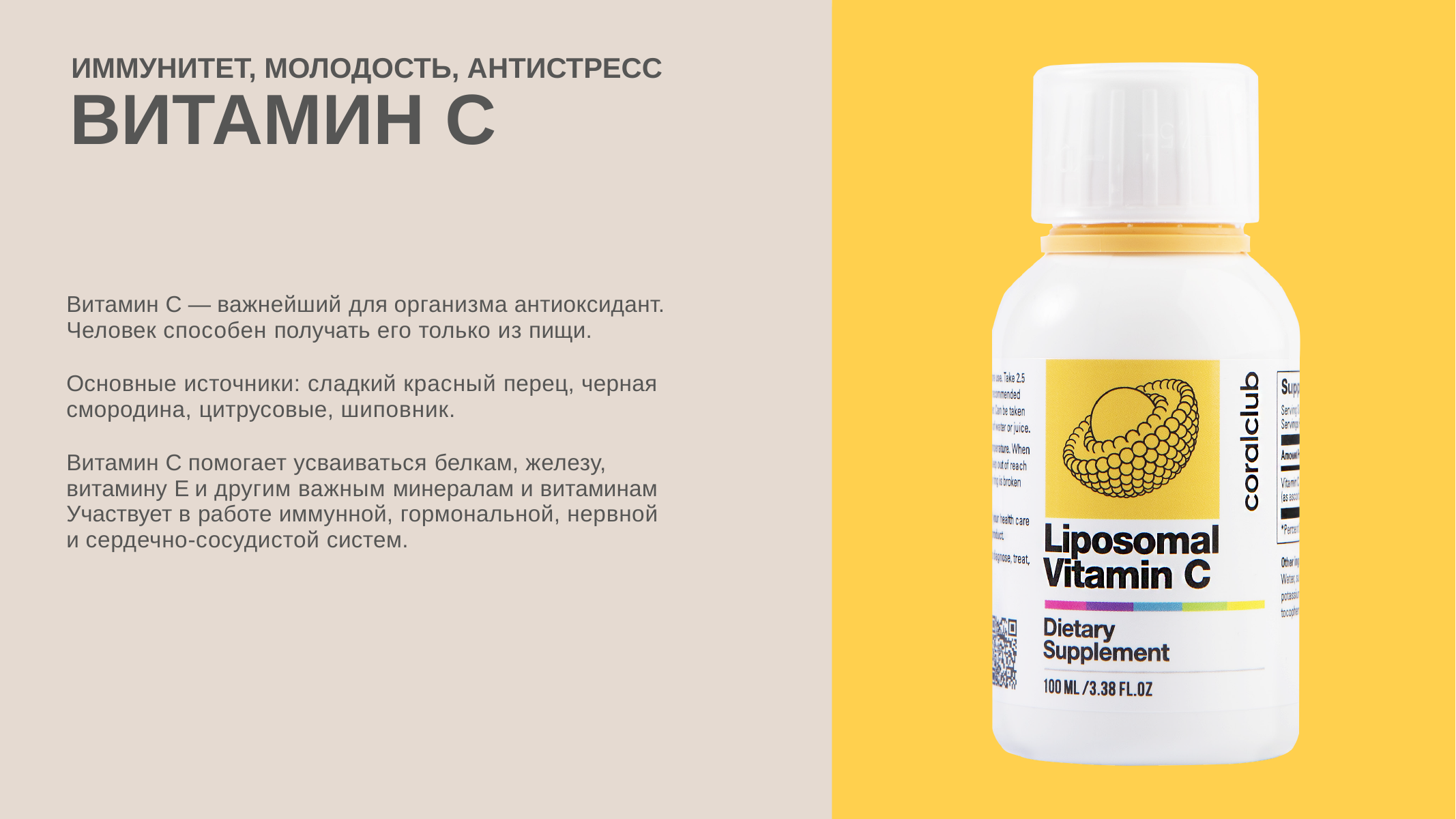

ИММУНИТЕТ, МОЛОДОСТЬ, АНТИСТРЕСС

ВИТАМИН С
Витамин С — важнейший для организма антиоксидант.  Человек способен получать его только из пищи.

Основные источники: сладкий красный перец, черная смородина, цитрусовые, шиповник.

Витамин C помогает усваиваться белкам, железу,  витамину E и другим важным минералам и витаминам  Участвует в работе иммунной, гормональной, нервной и сердечно-сосудистой систем.